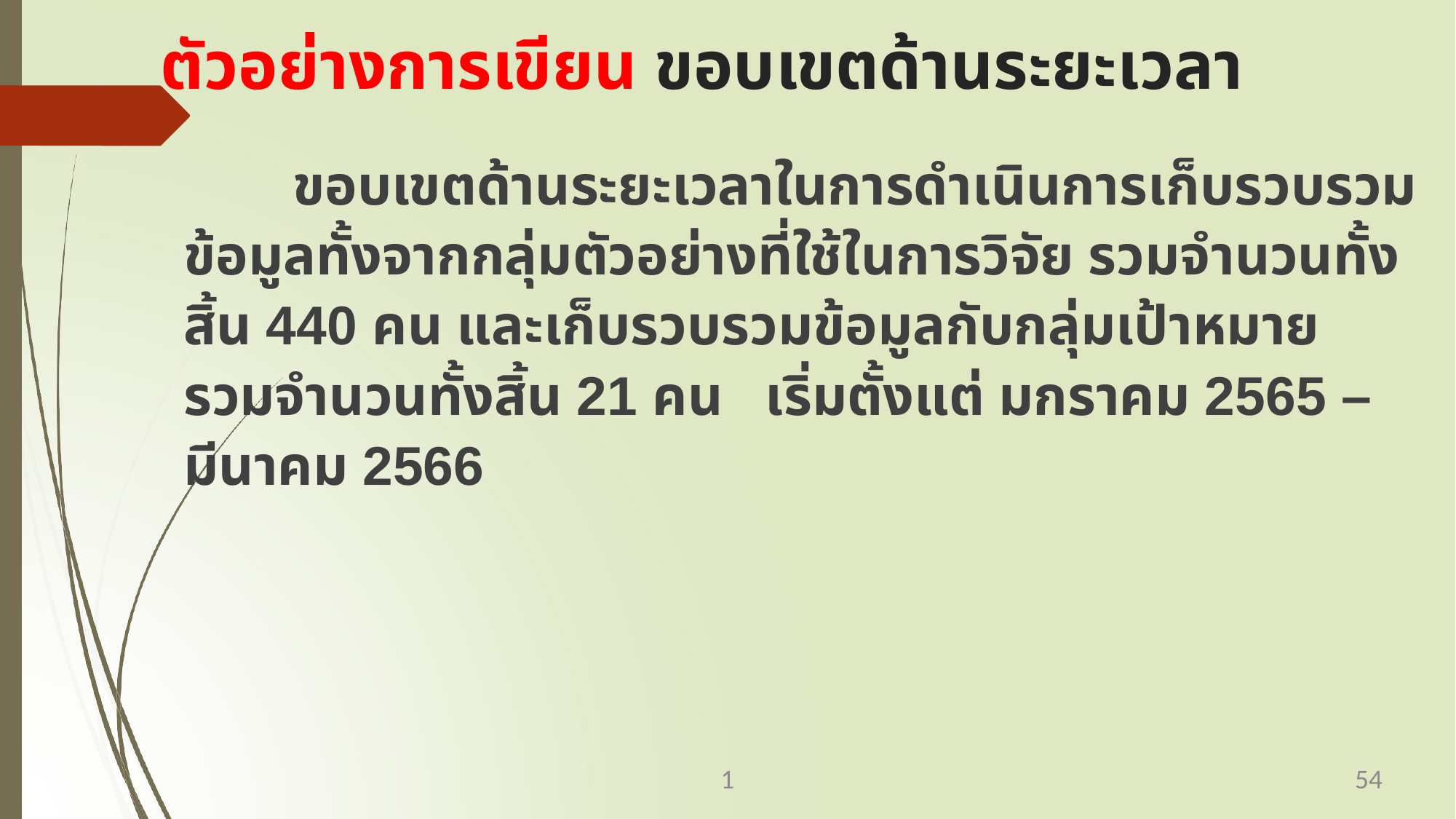

# ตัวอย่างการเขียน ขอบเขตด้านระยะเวลา
	ขอบเขตด้านระยะเวลาในการดำเนินการเก็บรวบรวมข้อมูลทั้งจากกลุ่มตัวอย่างที่ใช้ในการวิจัย รวมจำนวนทั้งสิ้น 440 คน และเก็บรวบรวมข้อมูลกับกลุ่มเป้าหมาย รวมจำนวนทั้งสิ้น 21 คน   เริ่มตั้งแต่ มกราคม 2565 – มีนาคม 2566
1
54